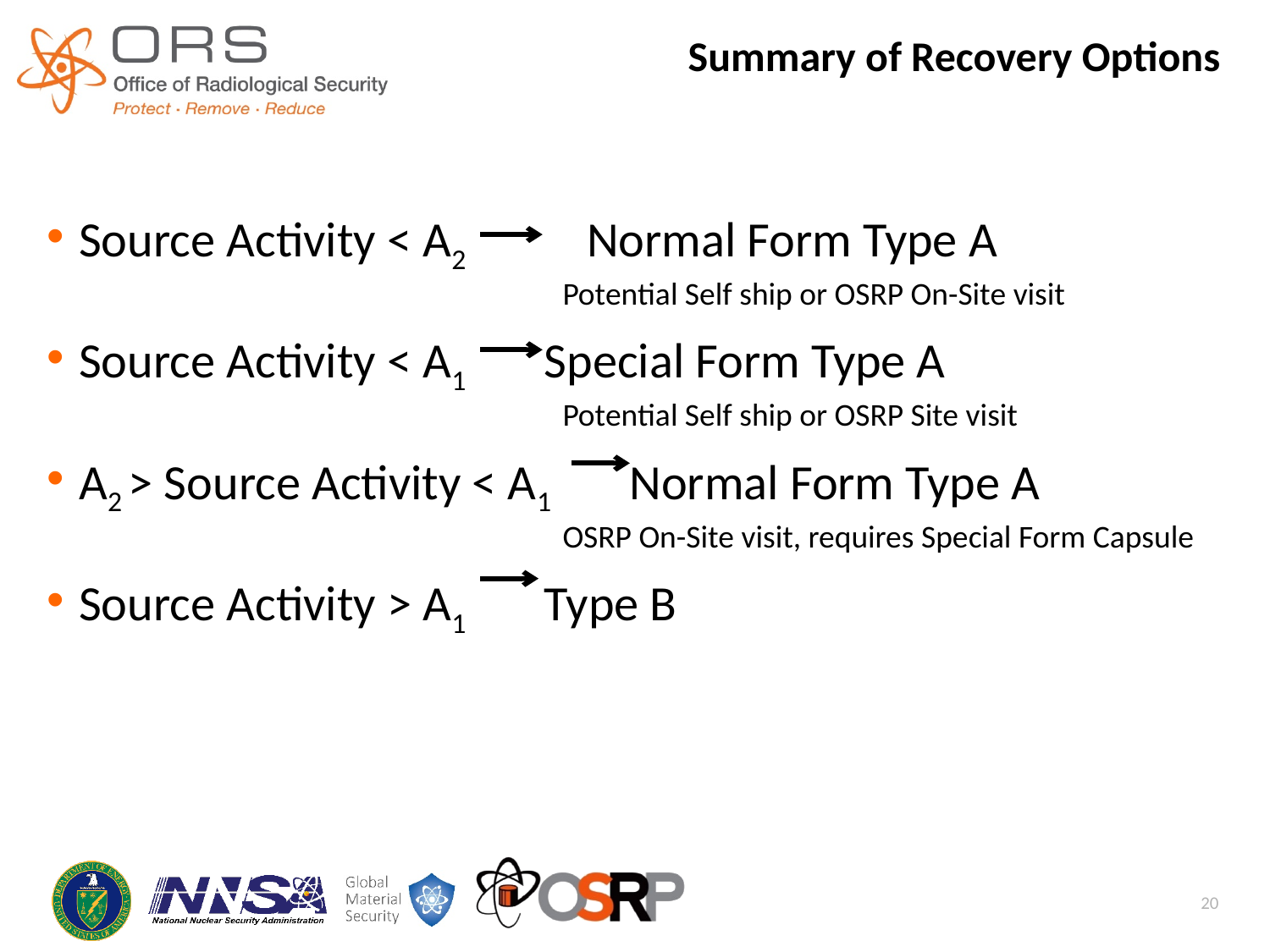

Summary of Recovery Options
Source Activity < A2 	Normal Form Type A
Potential Self ship or OSRP On-Site visit
Source Activity < A1       Special Form Type A
Potential Self ship or OSRP Site visit
A2 > Source Activity < A1       Normal Form Type A
OSRP On-Site visit, requires Special Form Capsule
Source Activity > A1       Type B

20